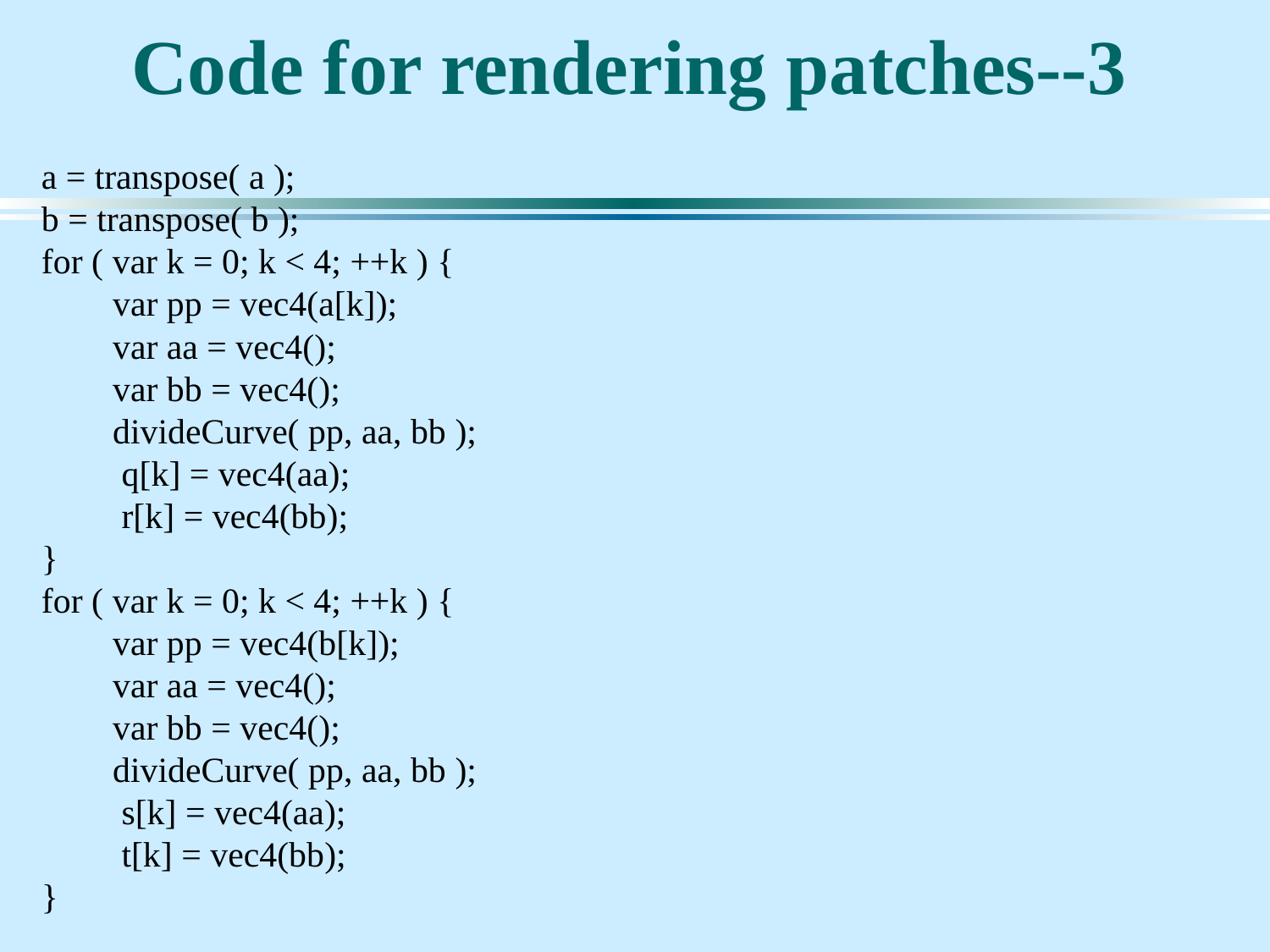

# Code for rendering patches--3
        a = transpose( a );
        b = transpose( b );
        for ( var k = 0; k < 4; ++k ) {
                var pp = vec4(a[k]);
                var aa = vec4();
                var bb = vec4();
                divideCurve( pp, aa, bb );
                 q[k] = vec4(aa);
                 r[k] = vec4(bb);
        }
        for ( var k = 0; k < 4; ++k ) {
                var pp = vec4(b[k]);
                var aa = vec4();
                var bb = vec4();
                divideCurve( pp, aa, bb );
                 s[k] = vec4(aa);
                 t[k] = vec4(bb);
        }